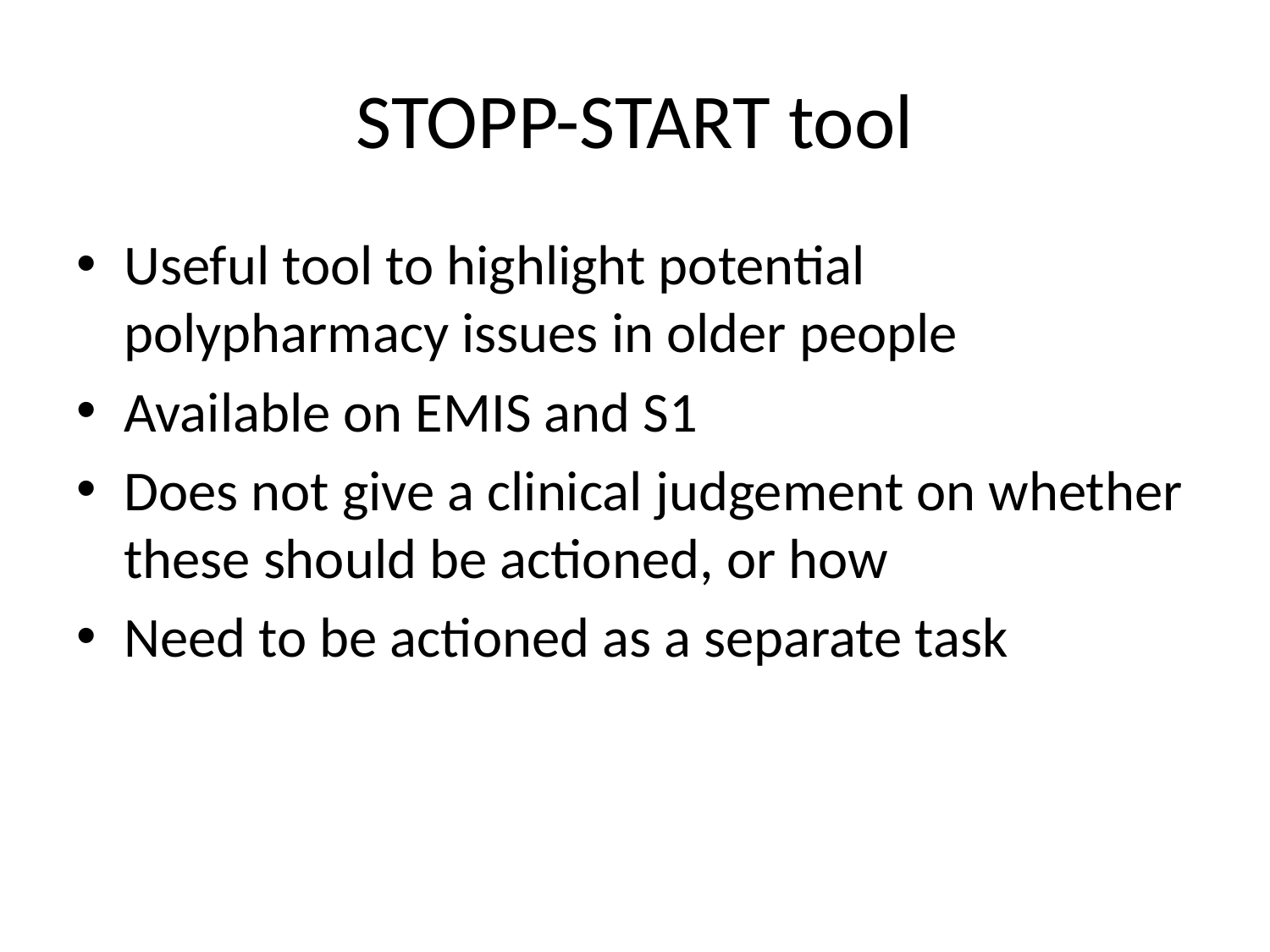

# STOPP-START tool
Useful tool to highlight potential polypharmacy issues in older people
Available on EMIS and S1
Does not give a clinical judgement on whether these should be actioned, or how
Need to be actioned as a separate task